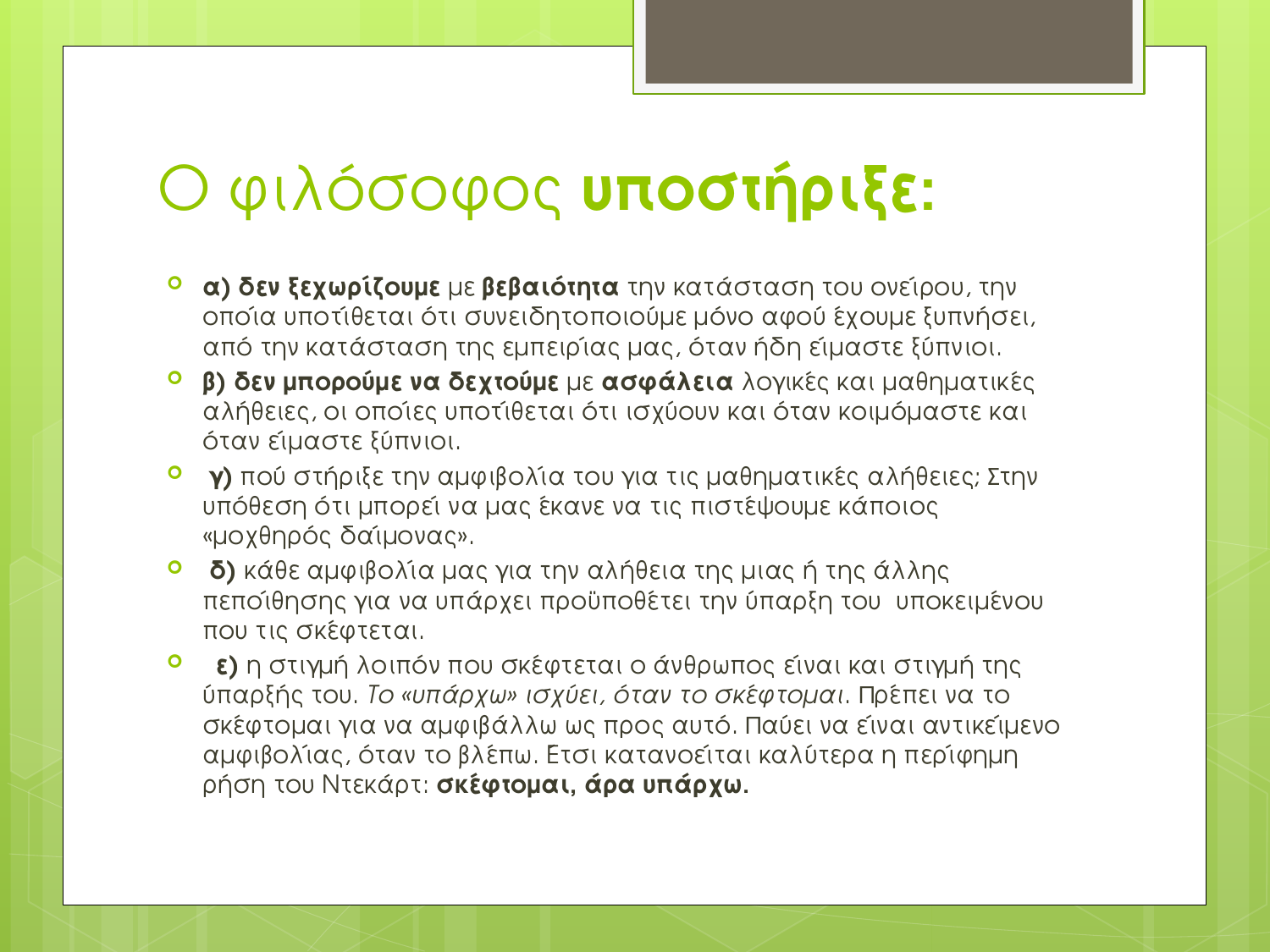

# Ο φιλόσοφος υποστήριξε:
α) δεν ξεχωρίζουμε με βεβαιότητα την κατάσταση του ονείρου, την οποία υποτίθεται ότι συνειδητοποιούμε μόνο αφού έχουμε ξυπνήσει, από την κατάσταση της εμπειρίας μας, όταν ήδη είμαστε ξύπνιοι.
β) δεν μπορούμε να δεχτούμε με ασφάλεια λογικές και μαθηματικές αλήθειες, οι οποίες υποτίθεται ότι ισχύουν και όταν κοιμόμαστε και όταν είμαστε ξύπνιοι.
 γ) πού στήριξε την αμφιβολία του για τις μαθηματικές αλήθειες; Στην  υπόθεση ότι μπορεί να μας έκανε να τις πιστέψουμε κάποιος «μοχθηρός δαίμονας».
 δ) κάθε αμφιβολία μας για την αλήθεια της μιας ή της άλλης πεποίθησης για να υπάρχει προϋποθέτει την ύπαρξη του  υποκειμένου που τις σκέφτεται.
  ε) η στιγμή λοιπόν που σκέφτεται ο άνθρωπος είναι και στιγμή της ύπαρξής του. Το «υπάρχω» ισχύει, όταν το σκέφτομαι. Πρέπει να το σκέφτομαι για να αμφιβάλλω ως προς αυτό. Παύει να είναι αντικείμενο αμφιβολίας, όταν το βλέπω. Έτσι κατανοείται καλύτερα η περίφημη ρήση του Ντεκάρτ: σκέφτομαι, άρα υπάρχω.